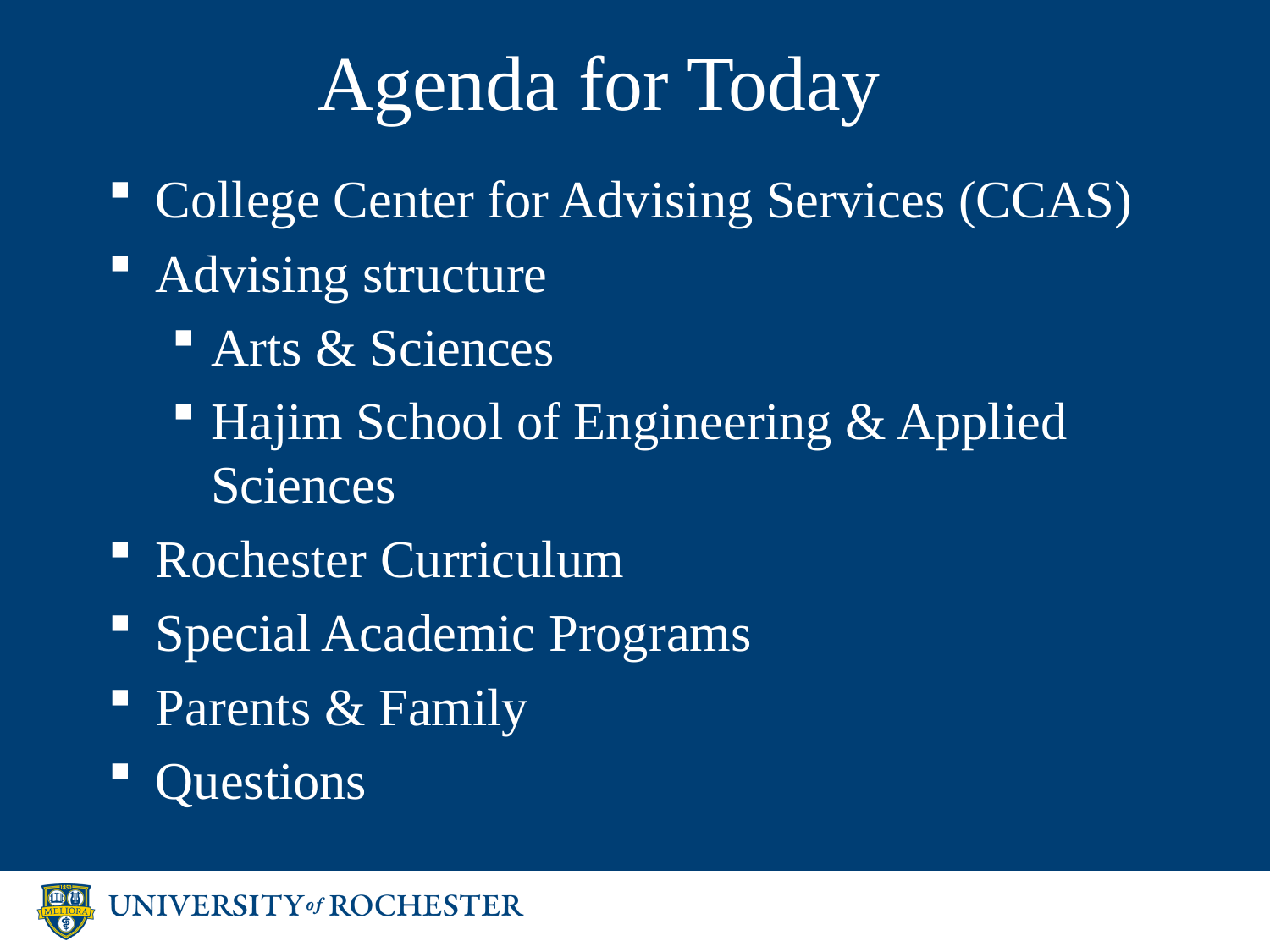

# Agenda for Today
College Center for Advising Services (CCAS)
Advising structure
Arts & Sciences
Hajim School of Engineering & Applied Sciences
Rochester Curriculum
Special Academic Programs
Parents & Family
Questions